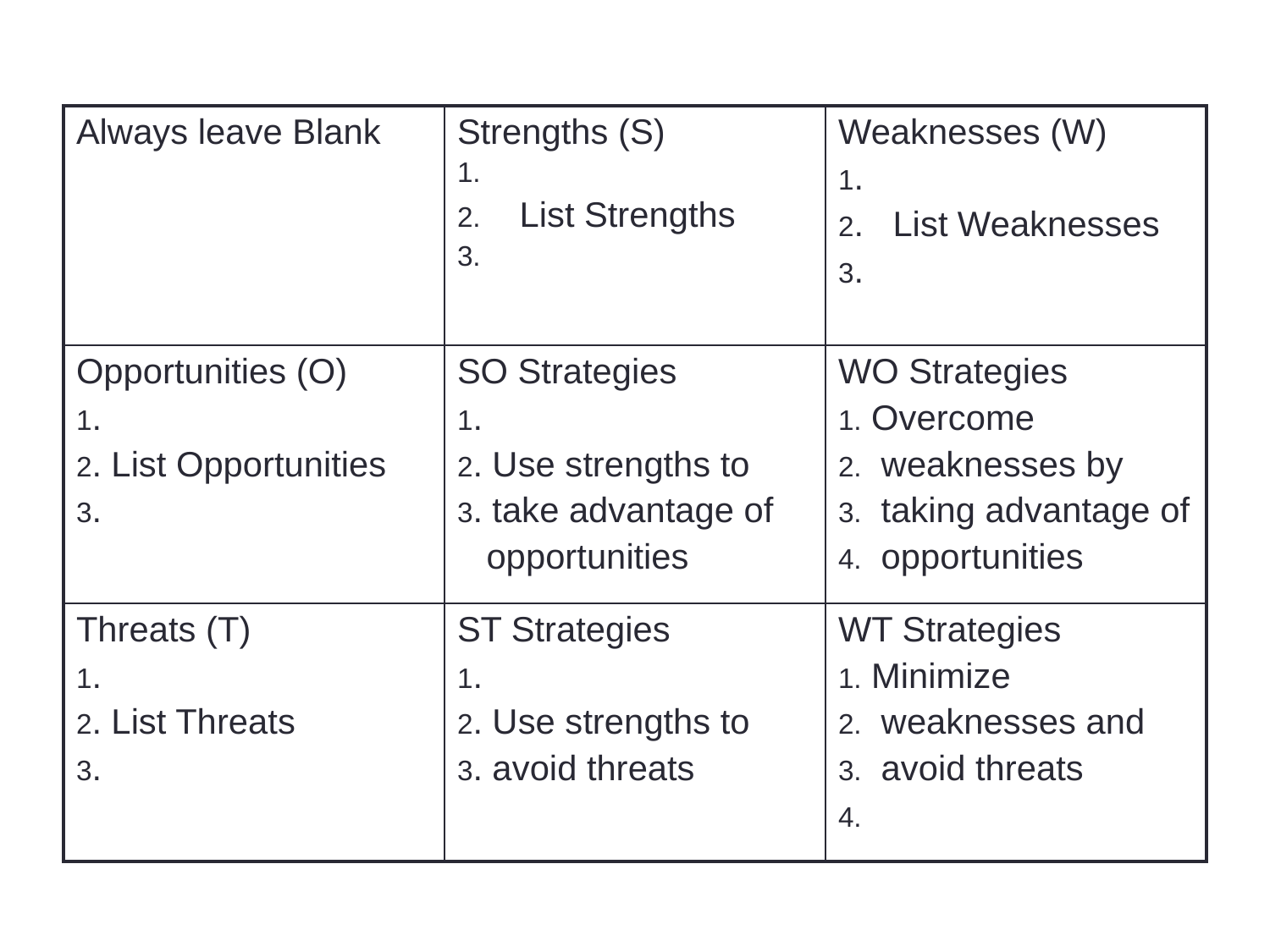

| Always leave Blank | Strengths (S) 1. 2. List Strengths 3. | Weaknesses (W) 1. 2. List Weaknesses 3. |
| --- | --- | --- |
| Opportunities (O) 1. 2. List Opportunities 3. | SO Strategies 1. 2. Use strengths to 3. take advantage of opportunities | WO Strategies 1. Overcome 2. weaknesses by 3. taking advantage of 4. opportunities |
| Threats (T) 1. 2. List Threats 3. | ST Strategies 1. 2. Use strengths to 3. avoid threats | WT Strategies 1. Minimize 2. weaknesses and 3. avoid threats 4. |